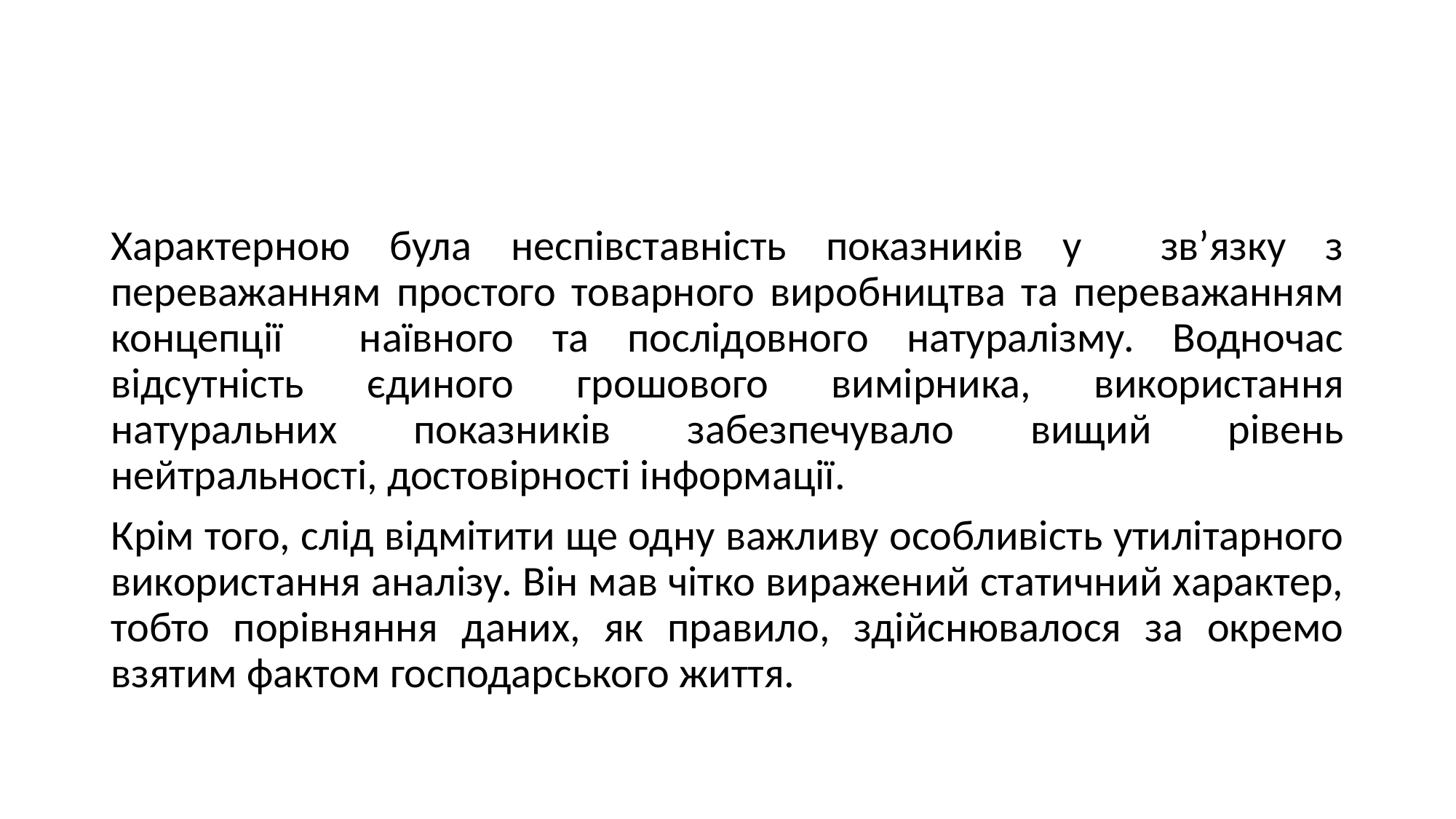

#
Характерною була неспівставність показників у  зв’язку з переважанням простого товарного виробництва та переважанням концепції  наївного та послідовного натуралізму. Водночас відсутність єдиного грошового вимірника, використання натуральних показників забезпечувало вищий рівень нейтральності, достовірності інформації.
Крім того, слід відмітити ще одну важливу особливість утилітарного використання аналізу. Він мав чітко виражений статичний характер, тобто порівняння даних, як правило, здійснювалося за окремо взятим фактом господарського життя.